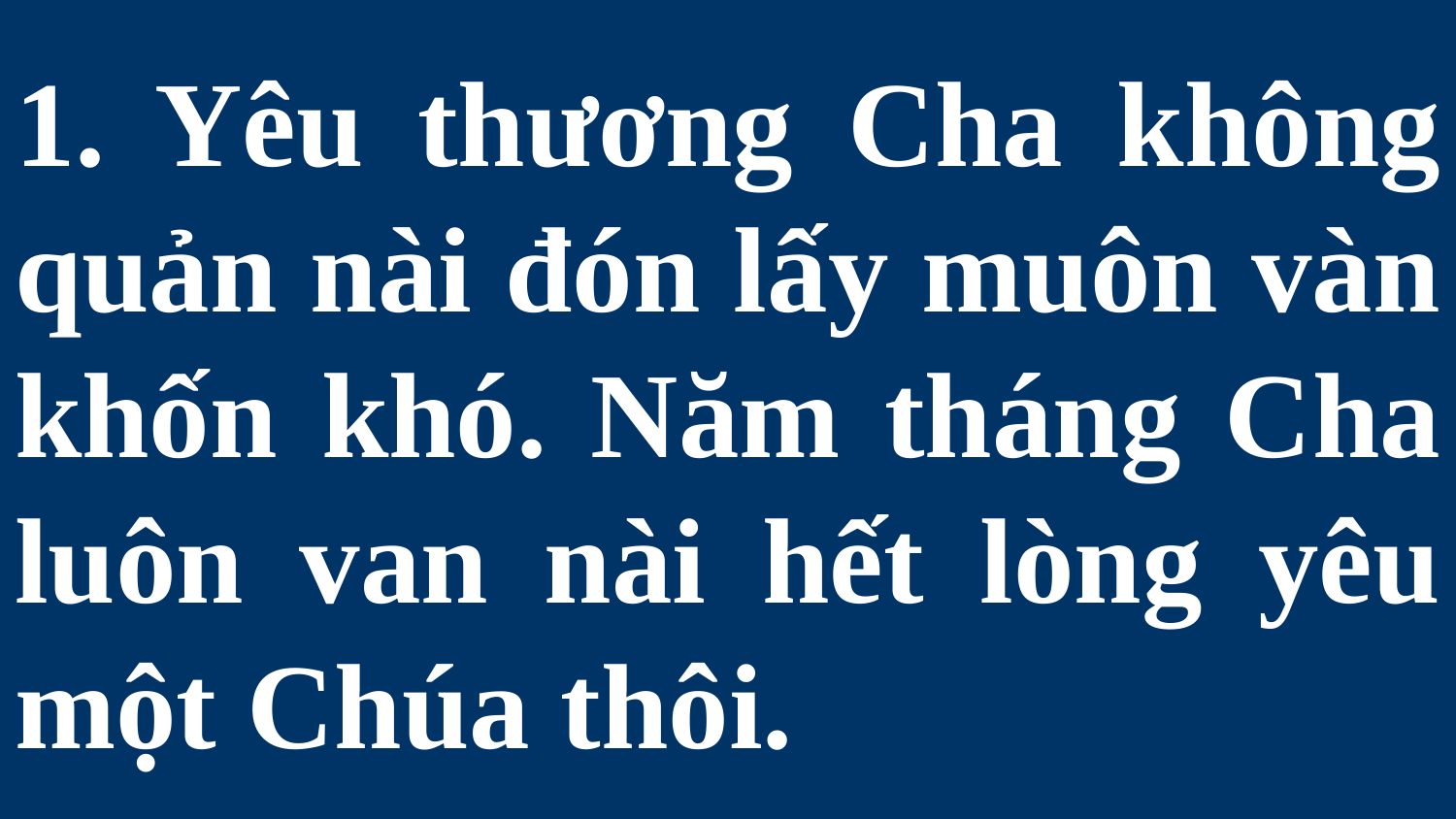

# 1. Yêu thương Cha không quản nài đón lấy muôn vàn khốn khó. Năm tháng Cha luôn van nài hết lòng yêu một Chúa thôi.